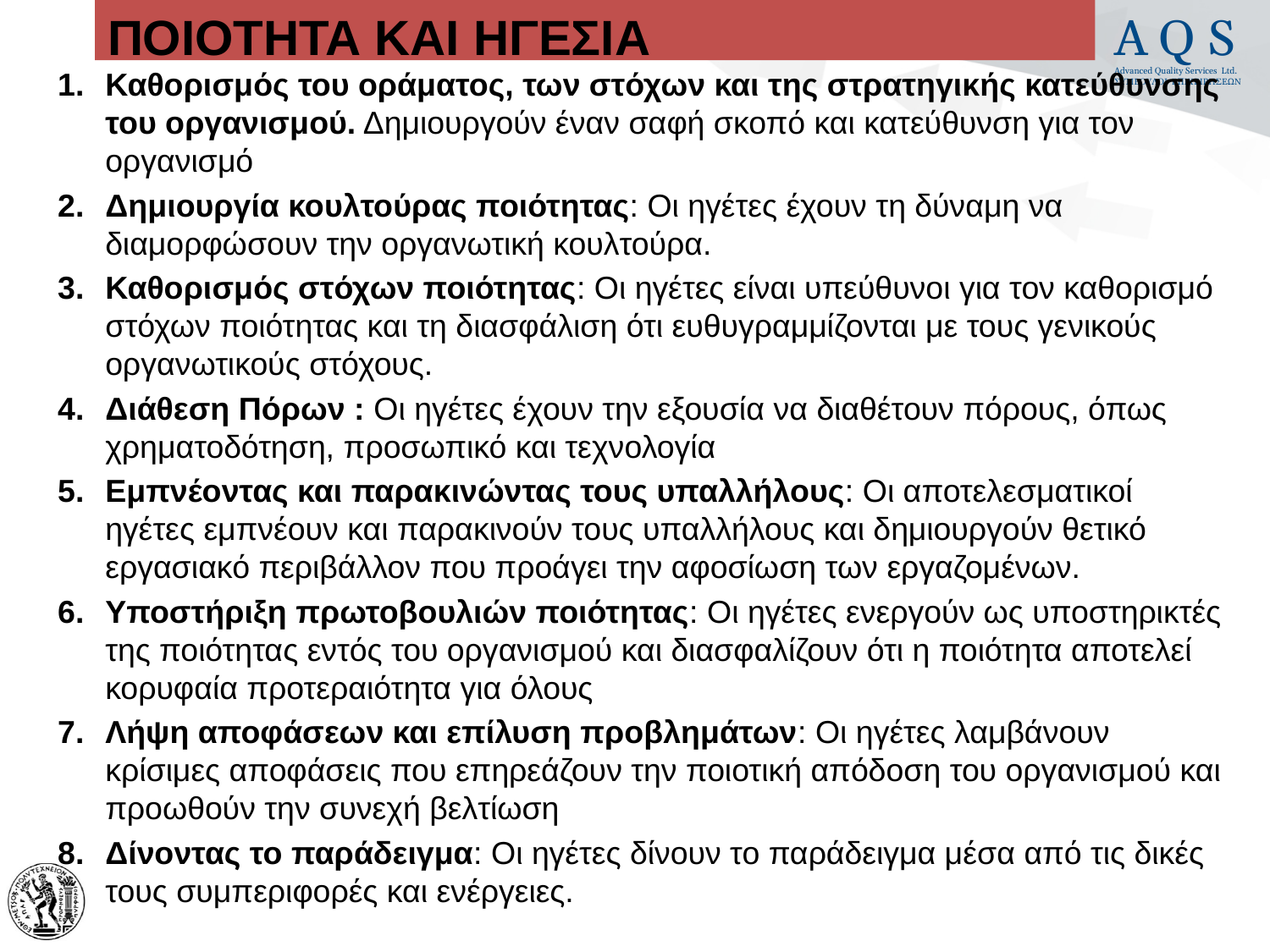

# ΠΟΙΟΤΗΤΑ ΚΑΙ ΗΓΕΣΙΑ
Καθορισμός του οράματος, των στόχων και της στρατηγικής κατεύθυνσης του οργανισμού. Δημιουργούν έναν σαφή σκοπό και κατεύθυνση για τον οργανισμό
Δημιουργία κουλτούρας ποιότητας: Οι ηγέτες έχουν τη δύναμη να διαμορφώσουν την οργανωτική κουλτούρα.
Καθορισμός στόχων ποιότητας: Οι ηγέτες είναι υπεύθυνοι για τον καθορισμό στόχων ποιότητας και τη διασφάλιση ότι ευθυγραμμίζονται με τους γενικούς οργανωτικούς στόχους.
Διάθεση Πόρων : Οι ηγέτες έχουν την εξουσία να διαθέτουν πόρους, όπως χρηματοδότηση, προσωπικό και τεχνολογία
Εμπνέοντας και παρακινώντας τους υπαλλήλους: Οι αποτελεσματικοί ηγέτες εμπνέουν και παρακινούν τους υπαλλήλους και δημιουργούν θετικό εργασιακό περιβάλλον που προάγει την αφοσίωση των εργαζομένων.
Υποστήριξη πρωτοβουλιών ποιότητας: Οι ηγέτες ενεργούν ως υποστηρικτές της ποιότητας εντός του οργανισμού και διασφαλίζουν ότι η ποιότητα αποτελεί κορυφαία προτεραιότητα για όλους
Λήψη αποφάσεων και επίλυση προβλημάτων: Οι ηγέτες λαμβάνουν κρίσιμες αποφάσεις που επηρεάζουν την ποιοτική απόδοση του οργανισμού και προωθούν την συνεχή βελτίωση
Δίνοντας το παράδειγμα: Οι ηγέτες δίνουν το παράδειγμα μέσα από τις δικές τους συμπεριφορές και ενέργειες.